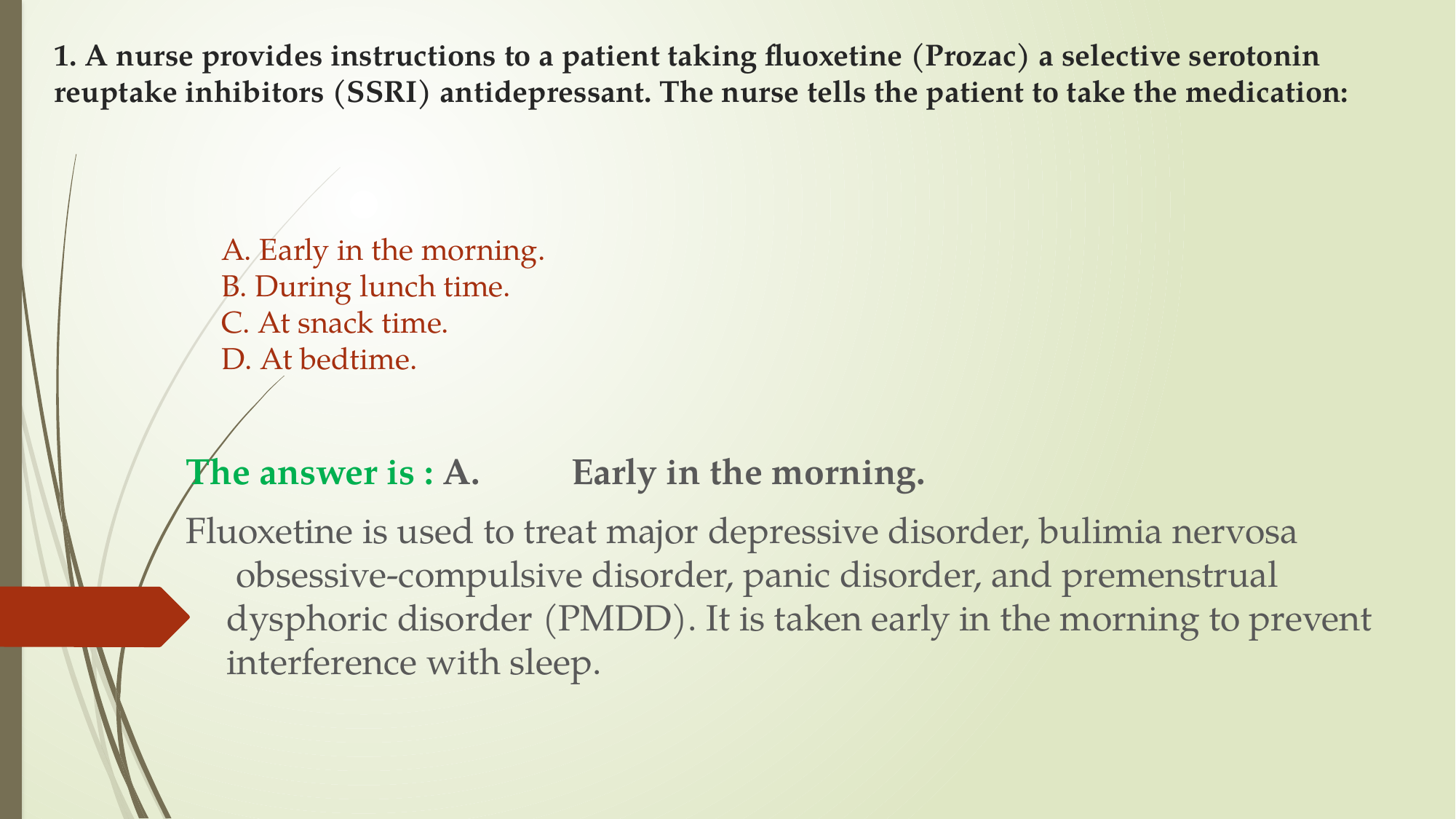

# 1. A nurse provides instructions to a patient taking fluoxetine (Prozac) a selective serotonin reuptake inhibitors (SSRI) antidepressant. The nurse tells the patient to take the medication:
A. Early in the morning.
B. During lunch time.
C. At snack time.
D. At bedtime.
The answer is : A.          Early in the morning.
Fluoxetine is used to treat major depressive disorder, bulimia nervosa  obsessive-compulsive disorder, panic disorder, and premenstrual dysphoric disorder (PMDD). It is taken early in the morning to prevent interference with sleep.